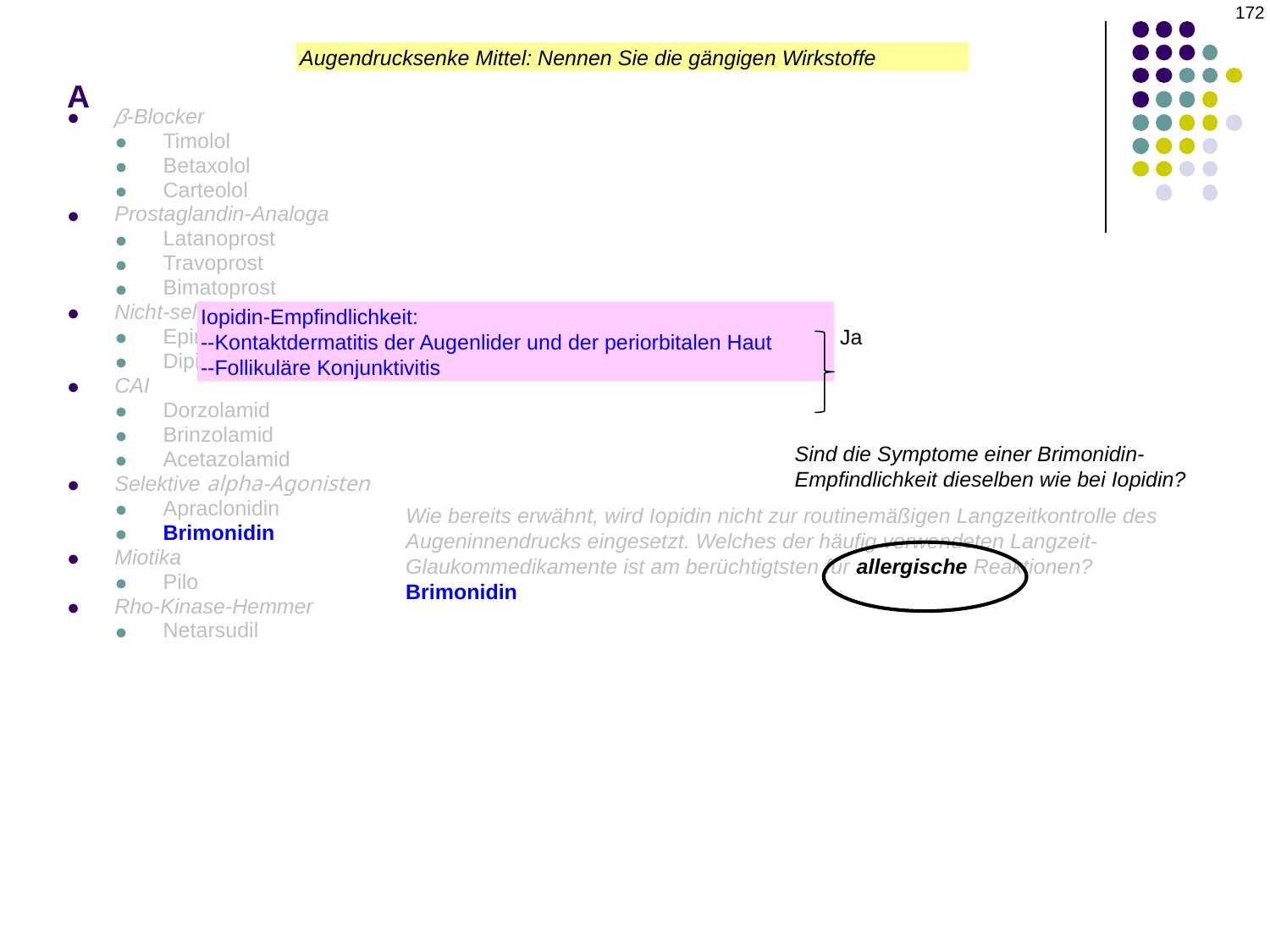

172
# A
Augendrucksenke Mittel: Nennen Sie die gängigen Wirkstoffe
β-Blocker
Timolol
Betaxolol
Carteolol
Prostaglandin-Analoga
Latanoprost
Travoprost
Bimatoprost
Nicht-selektiver α/β-Agonist
Epinephrin
Dipivefrin
CAI
Dorzolamid
Brinzolamid
Acetazolamid
Selektive alpha-Agonisten
Apraclonidin
Brimonidin
Miotika
Pilo
Rho-Kinase-Hemmer
Netarsudil
Iopidin-Empfindlichkeit:
--Kontaktdermatitis der Augenlider und der periorbitalen Haut
--Follikuläre Konjunktivitis
Ja

Sind die Symptome einer Brimonidin-Empfindlichkeit dieselben wie bei Iopidin?
Wie bereits erwähnt, wird Iopidin nicht zur routinemäßigen Langzeitkontrolle des Augeninnendrucks eingesetzt. Welches der häufig verwendeten Langzeit-Glaukommedikamente ist am berüchtigtsten für allergische Reaktionen?
Brimonidin